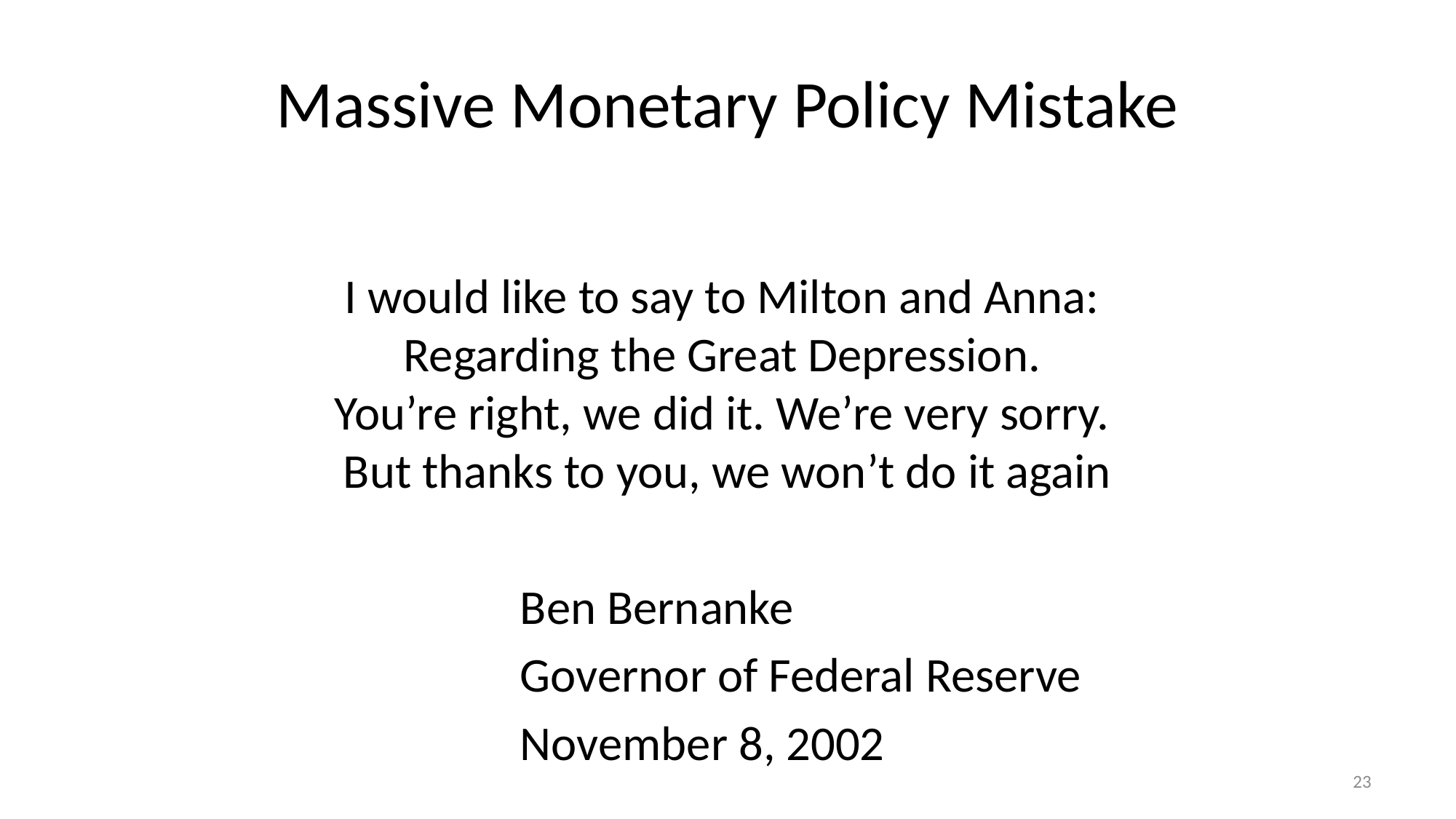

# Massive Monetary Policy Mistake

I would like to say to Milton and Anna:
Regarding the Great Depression.
You’re right, we did it. We’re very sorry.
But thanks to you, we won’t do it again

				Ben Bernanke
				Governor of Federal Reserve
				November 8, 2002
23